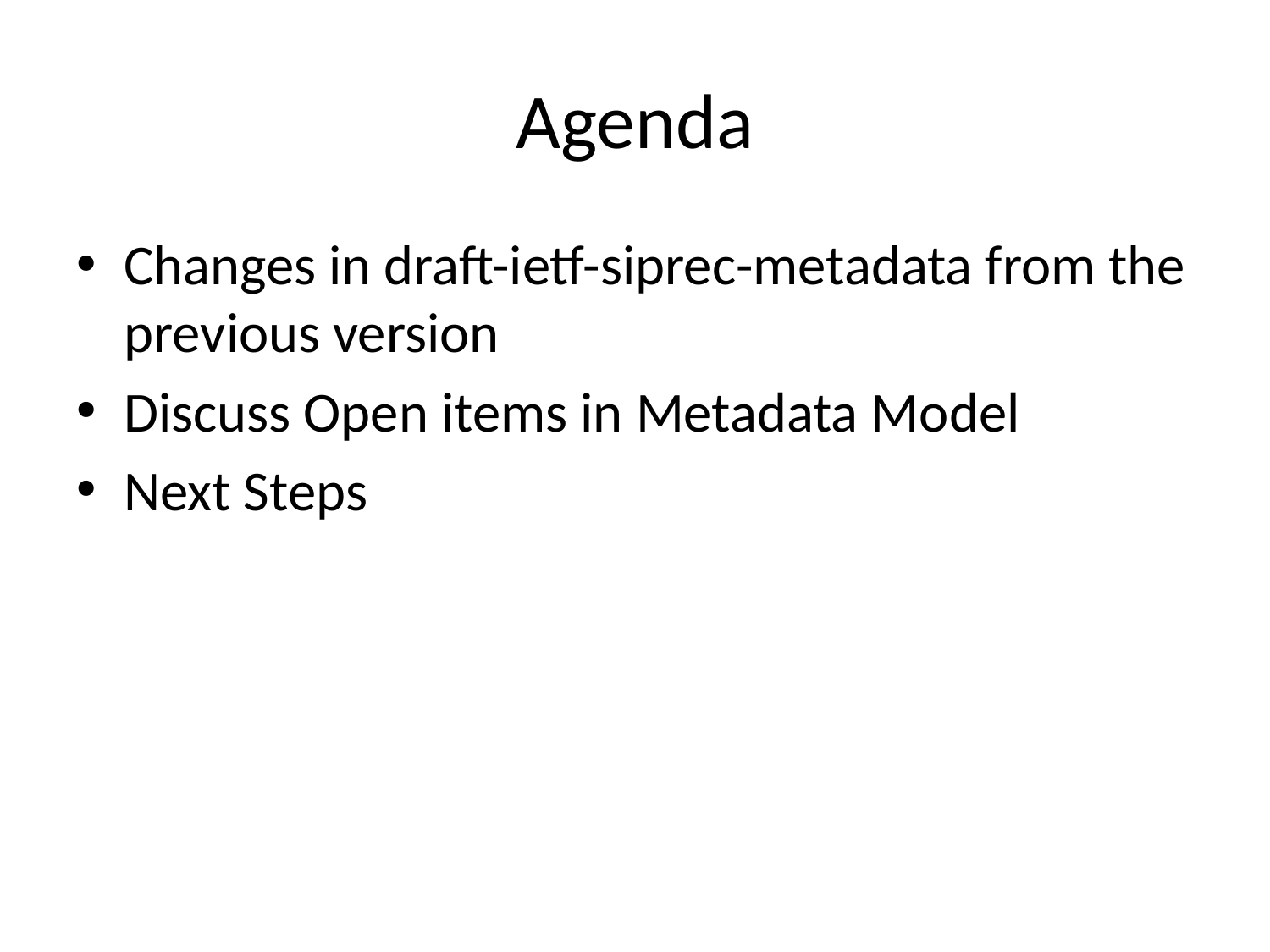

# Agenda
Changes in draft-ietf-siprec-metadata from the previous version
Discuss Open items in Metadata Model
Next Steps